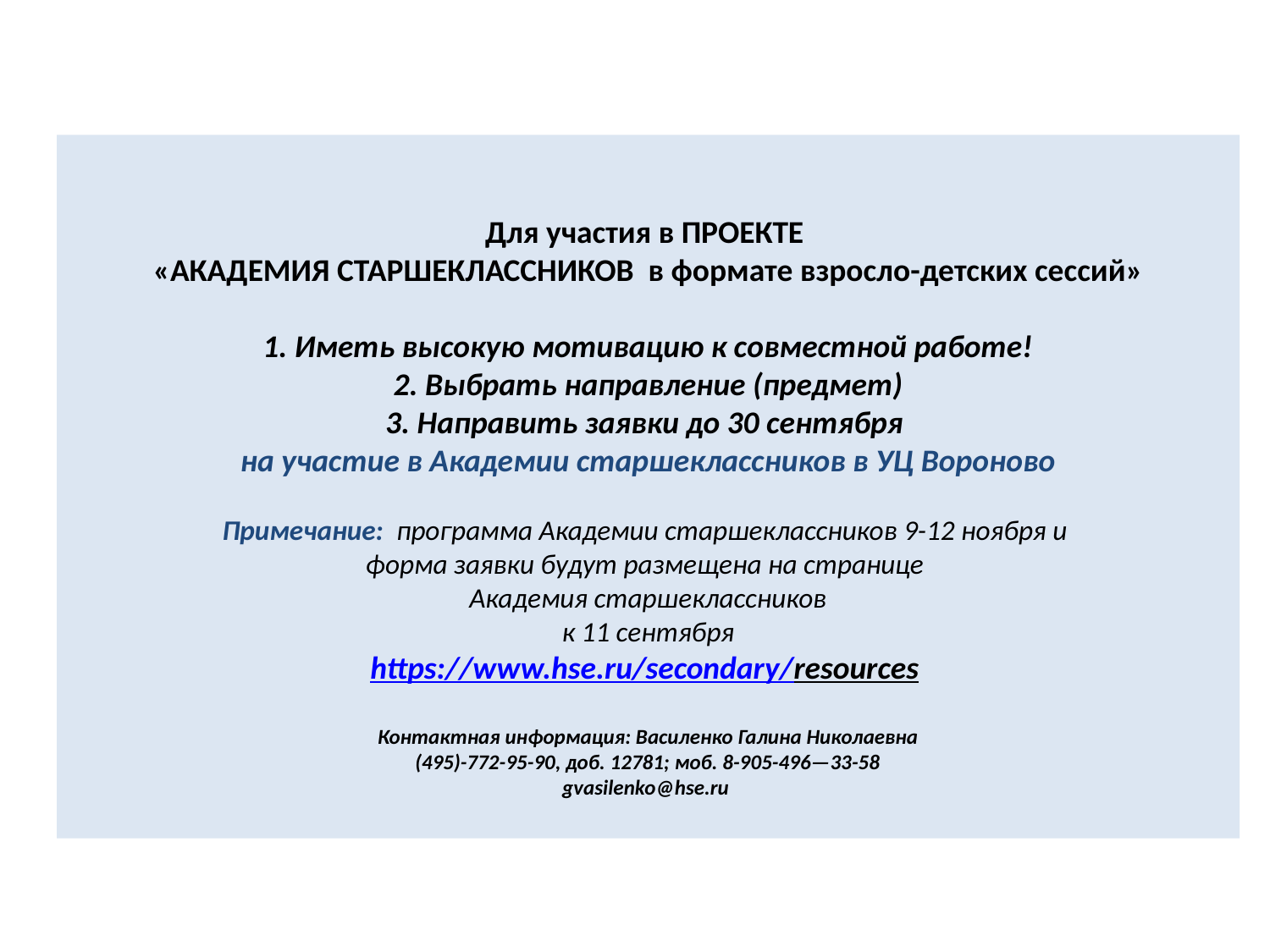

# Для участия в ПРОЕКТЕ «АКАДЕМИЯ СТАРШЕКЛАССНИКОВ  в формате взросло-детских сессий»   1. Иметь высокую мотивацию к совместной работе! 2. Выбрать направление (предмет) 3. Направить заявки до 30 сентября на участие в Академии старшеклассников в УЦ Вороново Примечание:  программа Академии старшеклассников 9-12 ноября и форма заявки будут размещена на странице Академия старшеклассников к 11 сентября https://www.hse.ru/secondary/resources Контактная информация: Василенко Галина Николаевна (495)-772-95-90, доб. 12781; моб. 8-905-496—33-58 gvasilenko@hse.ru
Высшая школа экономики, Москва, 2017
www.hse.ru